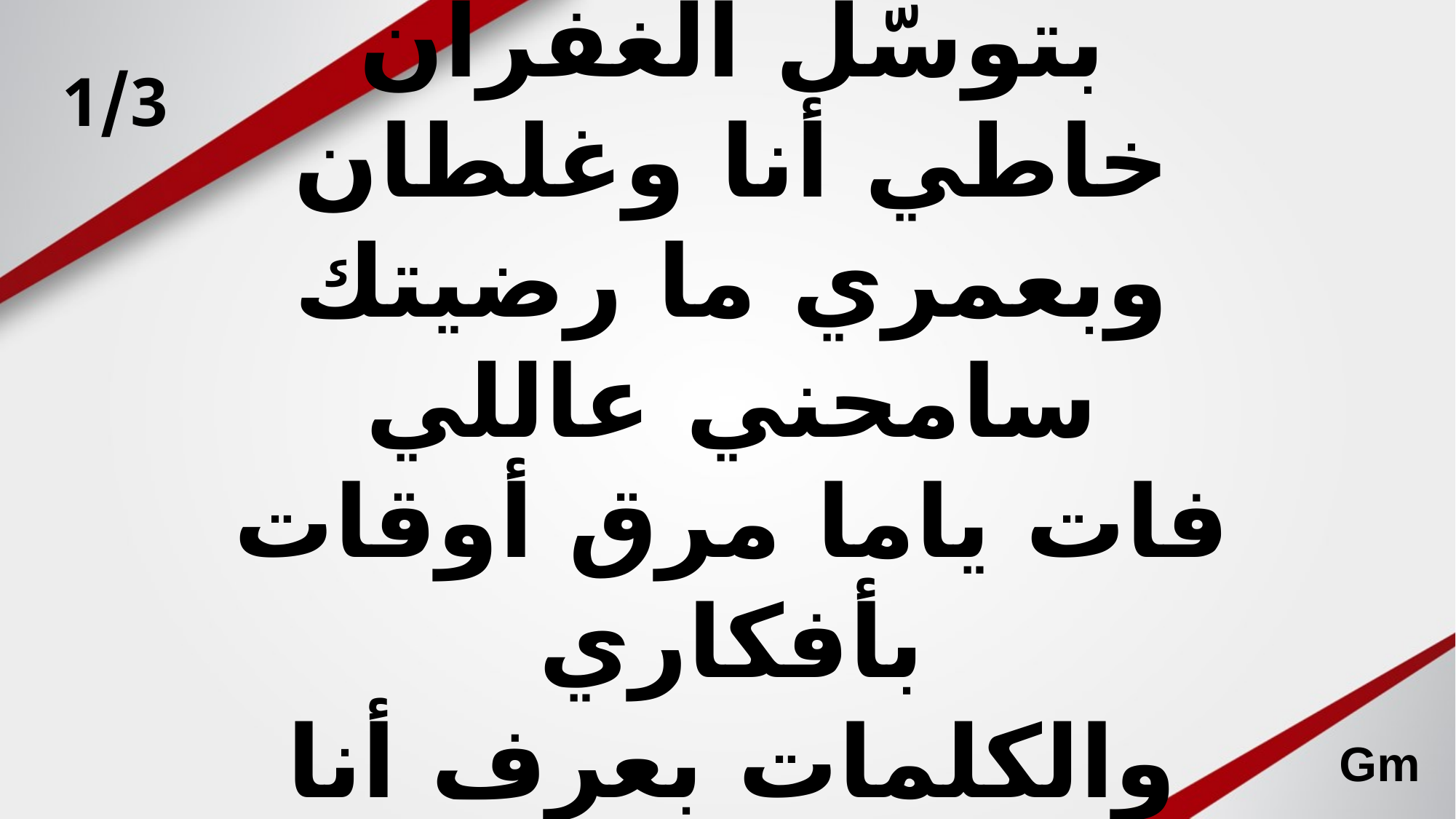

1/3
# تايب أنا و ندمان بتوسّل الغفران خاطي أنا وغلطان وبعمري ما رضيتك سامحني عاللي فات ياما مرق أوقات بأفكاري والكلمات بعرف أنا عصيتك
Gm